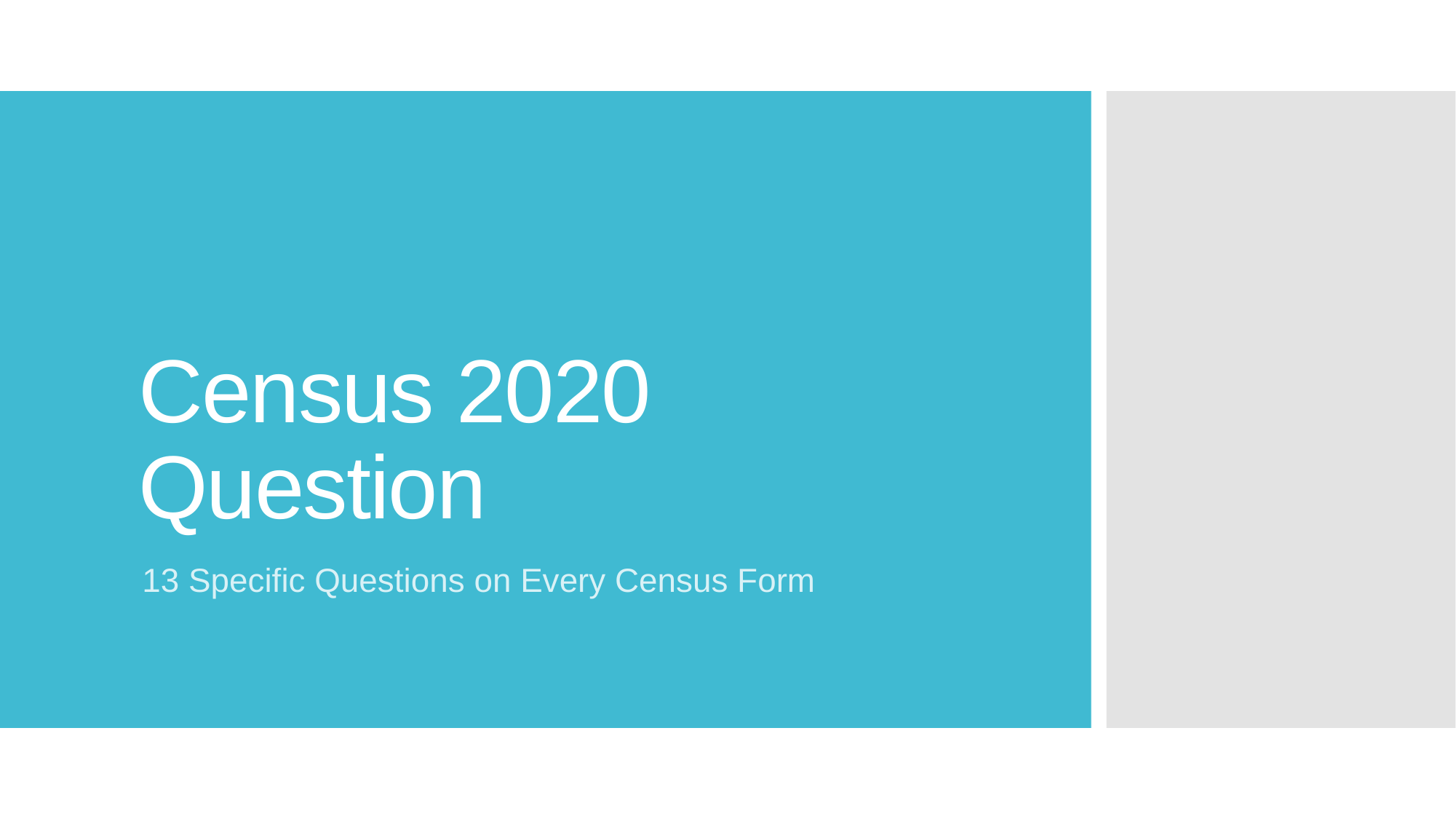

# Census 2020 Question
13 Specific Questions on Every Census Form